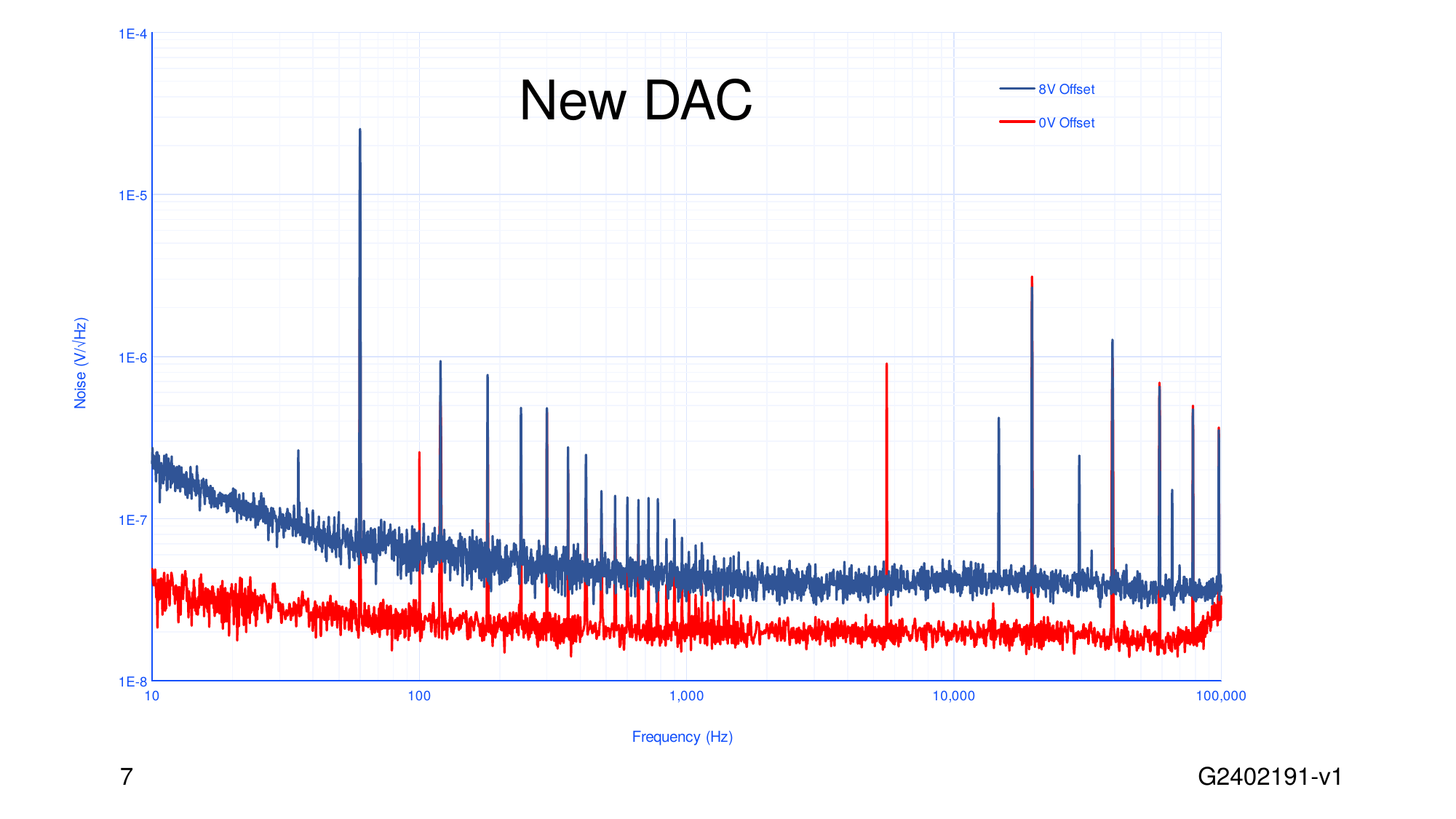

# New DAC

### Chart

| Category | 8V Offset | 0V Offset |
|---|---|---|